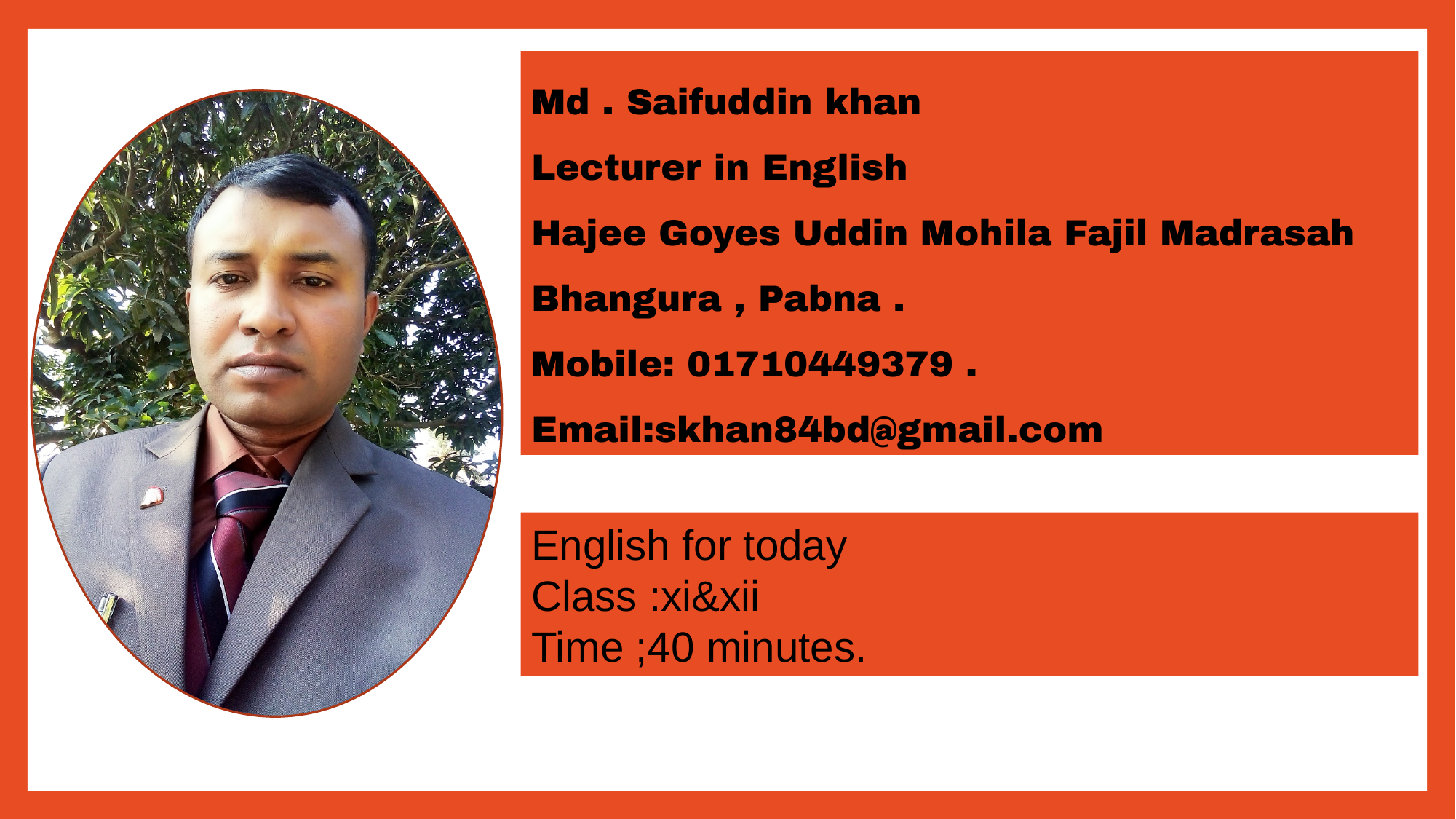

Md . Saifuddin khan
Lecturer in English
Hajee Goyes Uddin Mohila Fajil Madrasah
Bhangura , Pabna .
Mobile: 01710449379 .
Email:skhan84bd@gmail.com

English for today
Class :xi&xii
Time ;40 minutes.